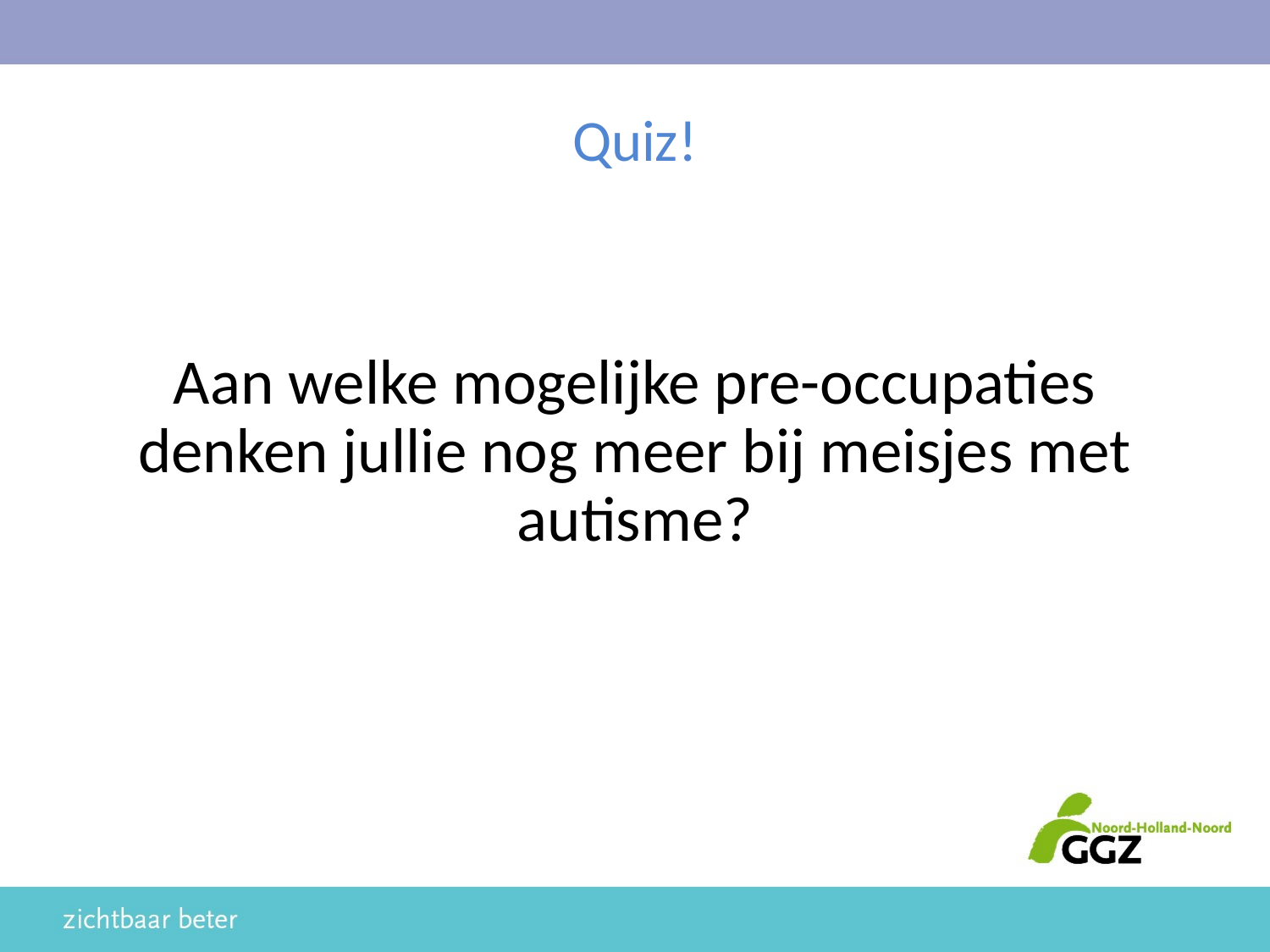

# Quiz!

Aan welke mogelijke pre-occupaties denken jullie nog meer bij meisjes met autisme?